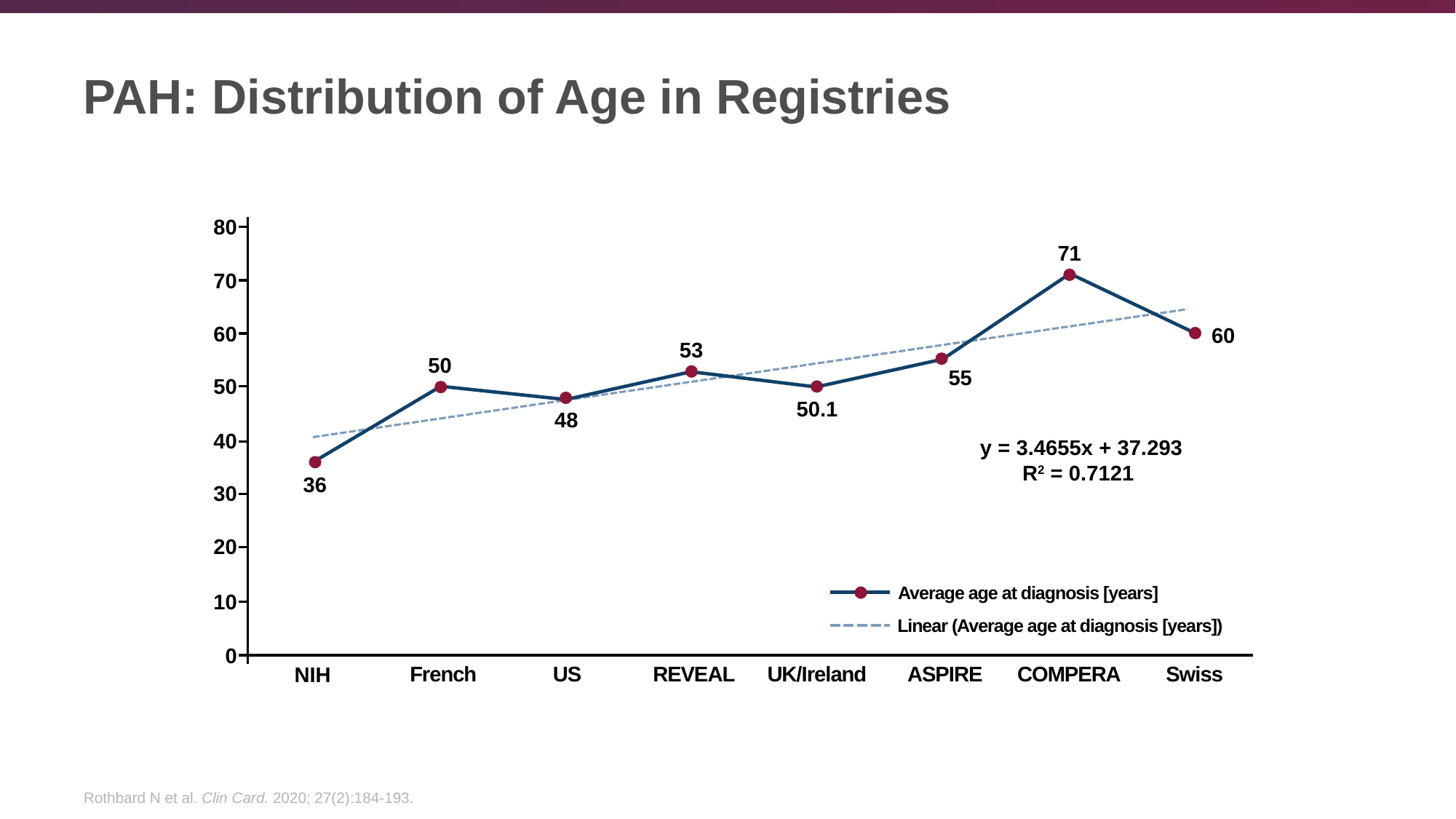

# PAH: Distribution of Age in Registries
80
71
70

60
60

53
50

55

50

50.1

48
40
y = 3.4655x + 37.293
R2 = 0.7121

36
30
20
Average age at diagnosis [years]
10

Linear (Average age at diagnosis [years])
0
French
US
REVEAL
UK/Ireland
ASPIRE
COMPERA
Swiss
NIH
Rothbard N et al. Clin Card. 2020; 27(2):184-193.